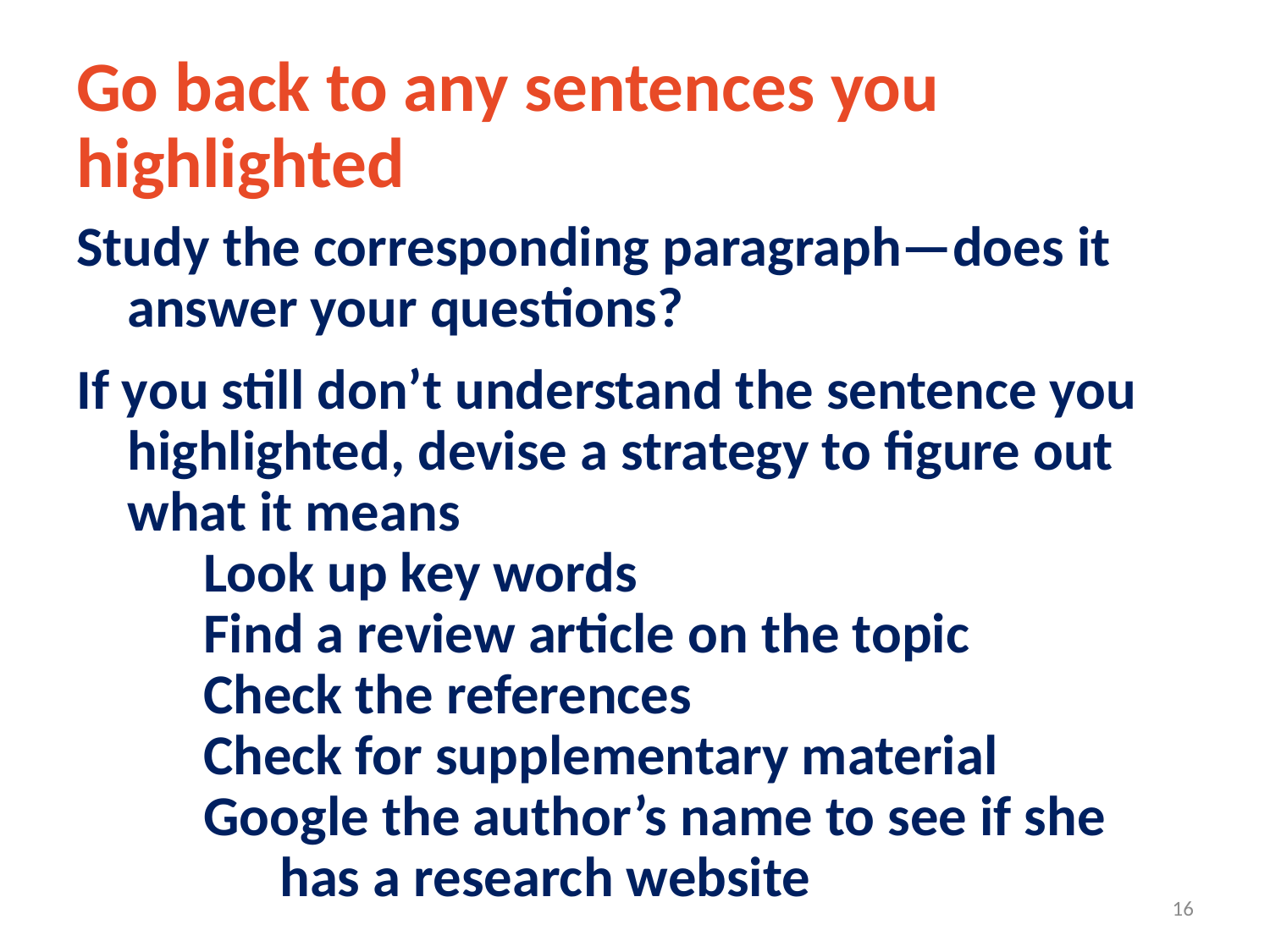

# Go back to any sentences you highlighted
Study the corresponding paragraph—does it
    answer your questions?
If you still don’t understand the sentence you
    highlighted, devise a strategy to figure out
    what it means
	Look up key words
	Find a review article on the topic
	Check the references
	Check for supplementary material
	Google the author’s name to see if she
	      has a research website

16